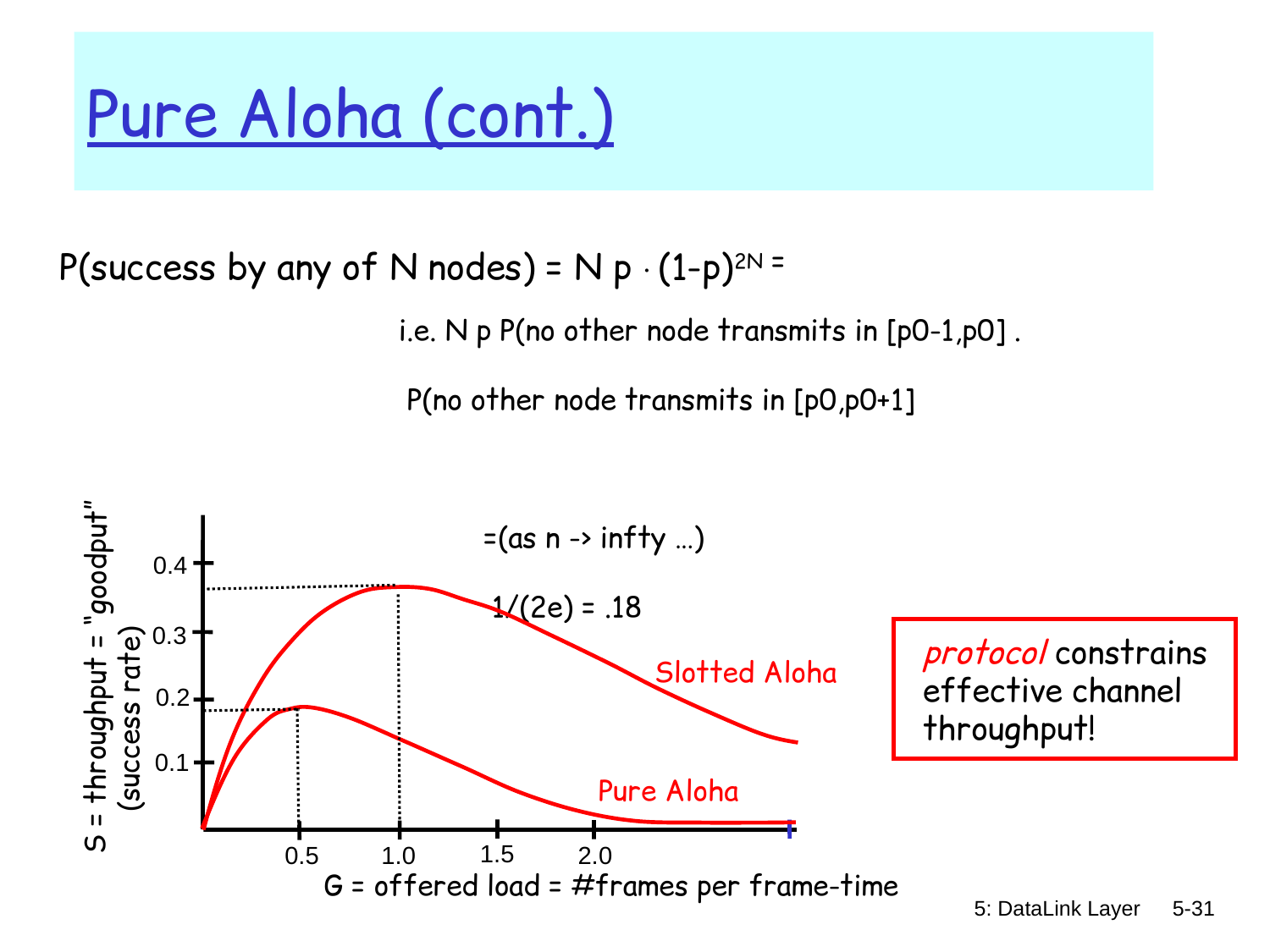

# Pure Aloha (cont.)
P(success by any of N nodes) = N p . (1-p)2N =
                                        i.e. N p P(no other node transmits in [p0-1,p0] .
                                         P(no other node transmits in [p0,p0+1]

                                                  =(as n -> infty …)
                                                   1/(2e) = .18

0.4

0.3

Slotted Aloha
0.2

0.1

Pure Aloha

1.5
2.0
0.5
1.0
G = offered load = #frames per frame-time

protocol constrains
effective channel
throughput!
S = throughput = “goodput”
     (success rate)
5: DataLink Layer
5-31